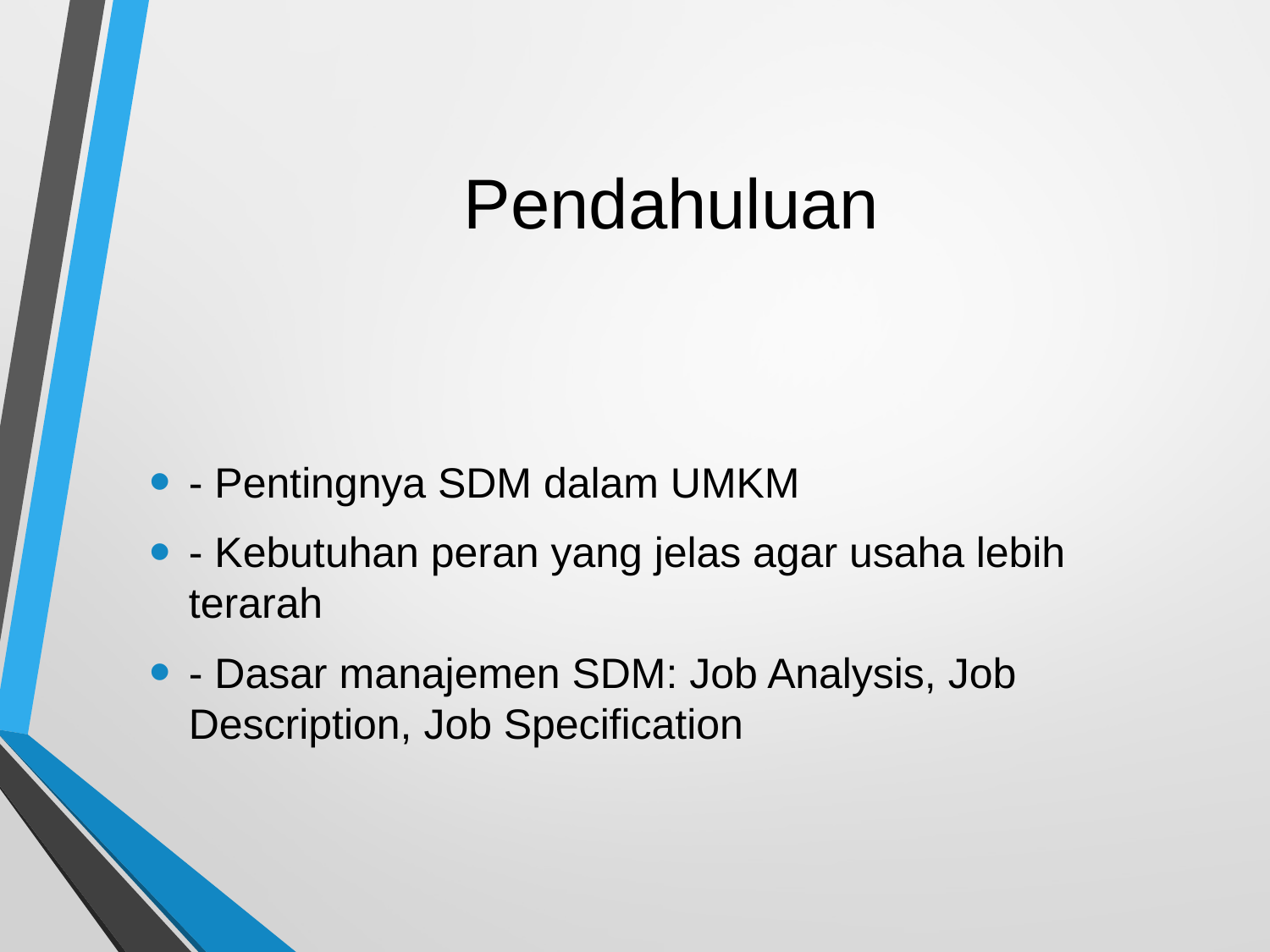

# Pendahuluan
- Pentingnya SDM dalam UMKM
- Kebutuhan peran yang jelas agar usaha lebih terarah
- Dasar manajemen SDM: Job Analysis, Job Description, Job Specification